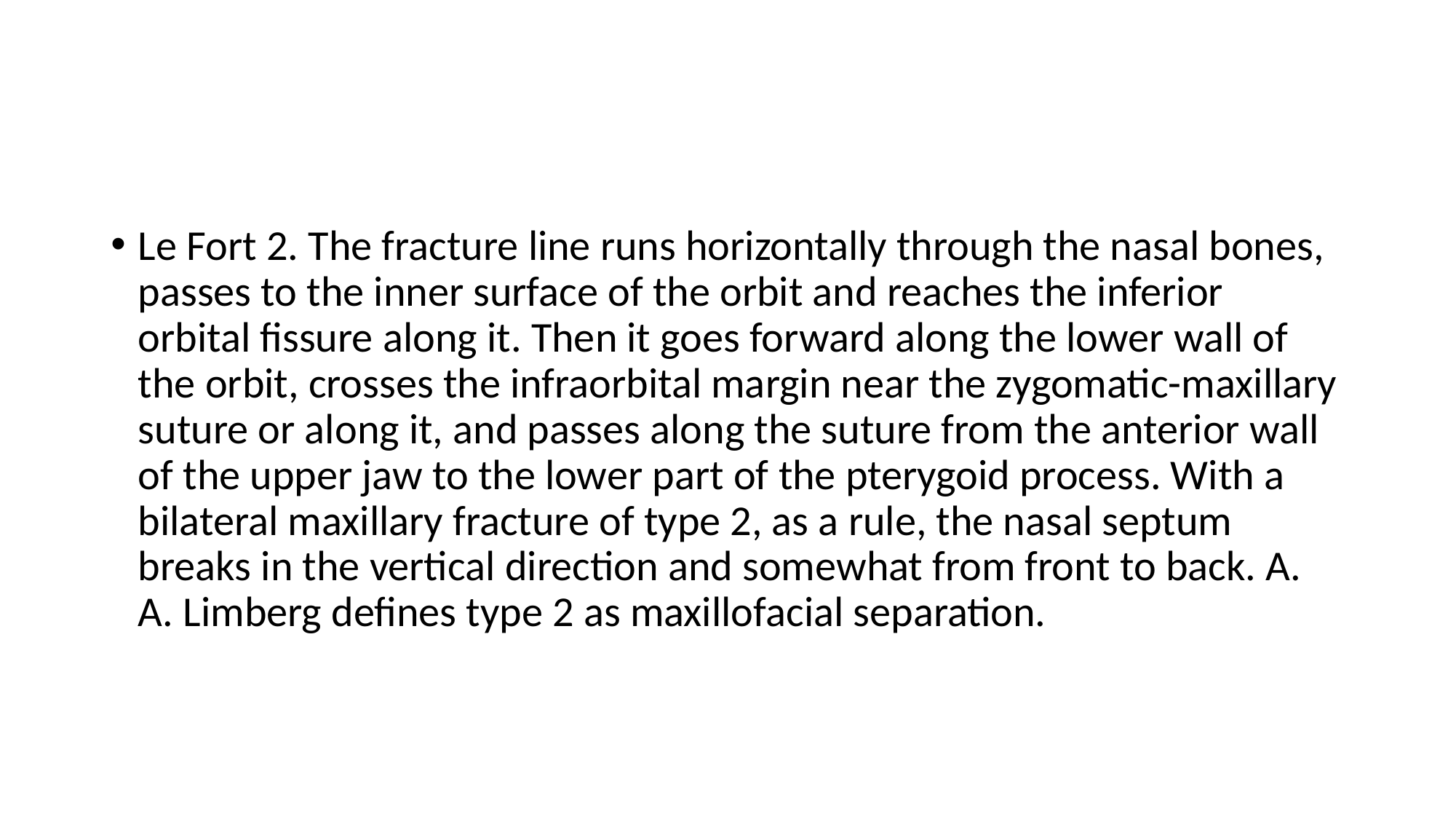

#
Le Fort 2. The fracture line runs horizontally through the nasal bones, passes to the inner surface of the orbit and reaches the inferior orbital fissure along it. Then it goes forward along the lower wall of the orbit, crosses the infraorbital margin near the zygomatic-maxillary suture or along it, and passes along the suture from the anterior wall of the upper jaw to the lower part of the pterygoid process. With a bilateral maxillary fracture of type 2, as a rule, the nasal septum breaks in the vertical direction and somewhat from front to back. A. A. Limberg defines type 2 as maxillofacial separation.